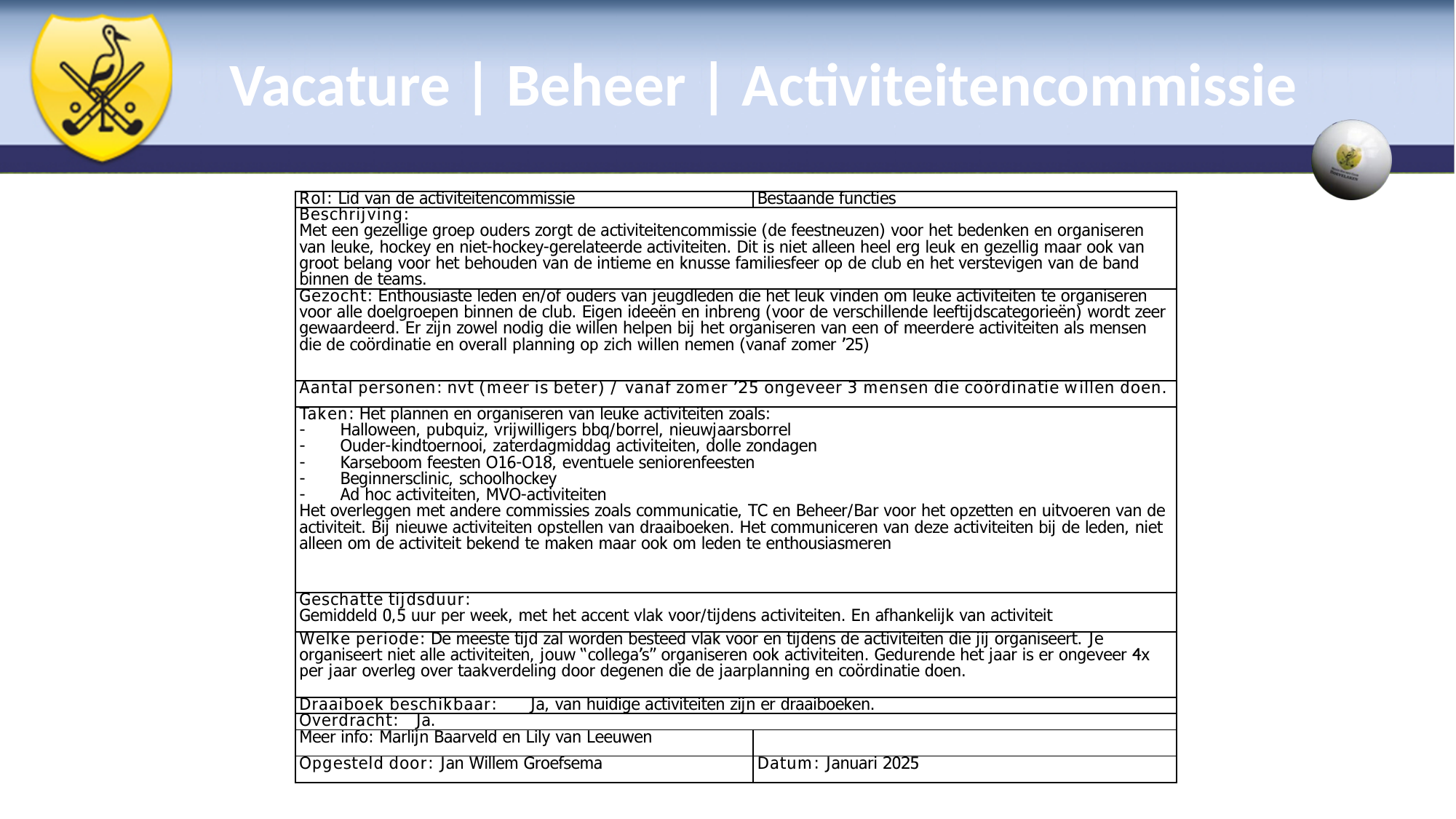

# Vacature | Beheer | Activiteitencommissie
| Rol: Lid van de activiteitencommissie | Bestaande functies |
| --- | --- |
| Beschrijving: Met een gezellige groep ouders zorgt de activiteitencommissie (de feestneuzen) voor het bedenken en organiseren van leuke, hockey en niet-hockey-gerelateerde activiteiten. Dit is niet alleen heel erg leuk en gezellig maar ook van groot belang voor het behouden van de intieme en knusse familiesfeer op de club en het verstevigen van de band binnen de teams. |  |
| Gezocht: Enthousiaste leden en/of ouders van jeugdleden die het leuk vinden om leuke activiteiten te organiseren voor alle doelgroepen binnen de club. Eigen ideeën en inbreng (voor de verschillende leeftijdscategorieën) wordt zeer gewaardeerd. Er zijn zowel nodig die willen helpen bij het organiseren van een of meerdere activiteiten als mensen die de coördinatie en overall planning op zich willen nemen (vanaf zomer ’25) |  |
| Aantal personen: nvt (meer is beter) / vanaf zomer ’25 ongeveer 3 mensen die coördinatie willen doen. |  |
| Taken: Het plannen en organiseren van leuke activiteiten zoals: Halloween, pubquiz, vrijwilligers bbq/borrel, nieuwjaarsborrel Ouder-kindtoernooi, zaterdagmiddag activiteiten, dolle zondagen Karseboom feesten O16-O18, eventuele seniorenfeesten Beginnersclinic, schoolhockey Ad hoc activiteiten, MVO-activiteiten Het overleggen met andere commissies zoals communicatie, TC en Beheer/Bar voor het opzetten en uitvoeren van de activiteit. Bij nieuwe activiteiten opstellen van draaiboeken. Het communiceren van deze activiteiten bij de leden, niet alleen om de activiteit bekend te maken maar ook om leden te enthousiasmeren |  |
| Geschatte tijdsduur: Gemiddeld 0,5 uur per week, met het accent vlak voor/tijdens activiteiten. En afhankelijk van activiteit |  |
| Welke periode: De meeste tijd zal worden besteed vlak voor en tijdens de activiteiten die jij organiseert. Je organiseert niet alle activiteiten, jouw “collega’s” organiseren ook activiteiten. Gedurende het jaar is er ongeveer 4x per jaar overleg over taakverdeling door degenen die de jaarplanning en coördinatie doen. |  |
| Draaiboek beschikbaar: Ja, van huidige activiteiten zijn er draaiboeken. |  |
| Overdracht: Ja. |  |
| Meer info: Marlijn Baarveld en Lily van Leeuwen |  |
| Opgesteld door: Jan Willem Groefsema | Datum: Januari 2025 |